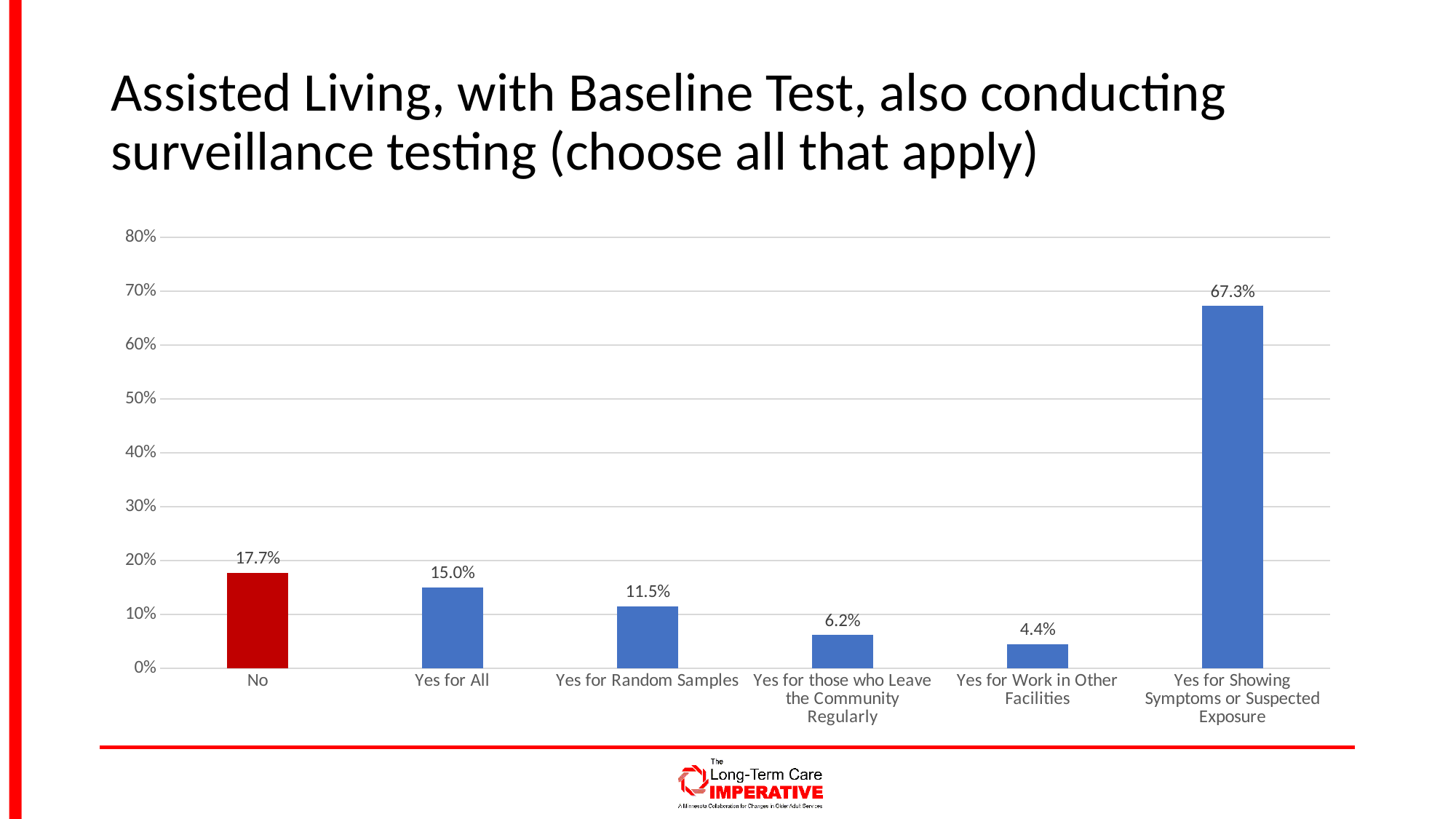

# Assisted Living, with Baseline Test, also conducting surveillance testing (choose all that apply)

### Chart

| Category | Percent |
|---|---|
| No | 0.17699115044247787 |
| Yes for All | 0.1504424778761062 |
| Yes for Random Samples | 0.11504424778761062 |
| Yes for those who Leave the Community Regularly | 0.061946902654867256 |
| Yes for Work in Other Facilities | 0.04424778761061947 |
| Yes for Showing Symptoms or Suspected Exposure | 0.672566371681416 |